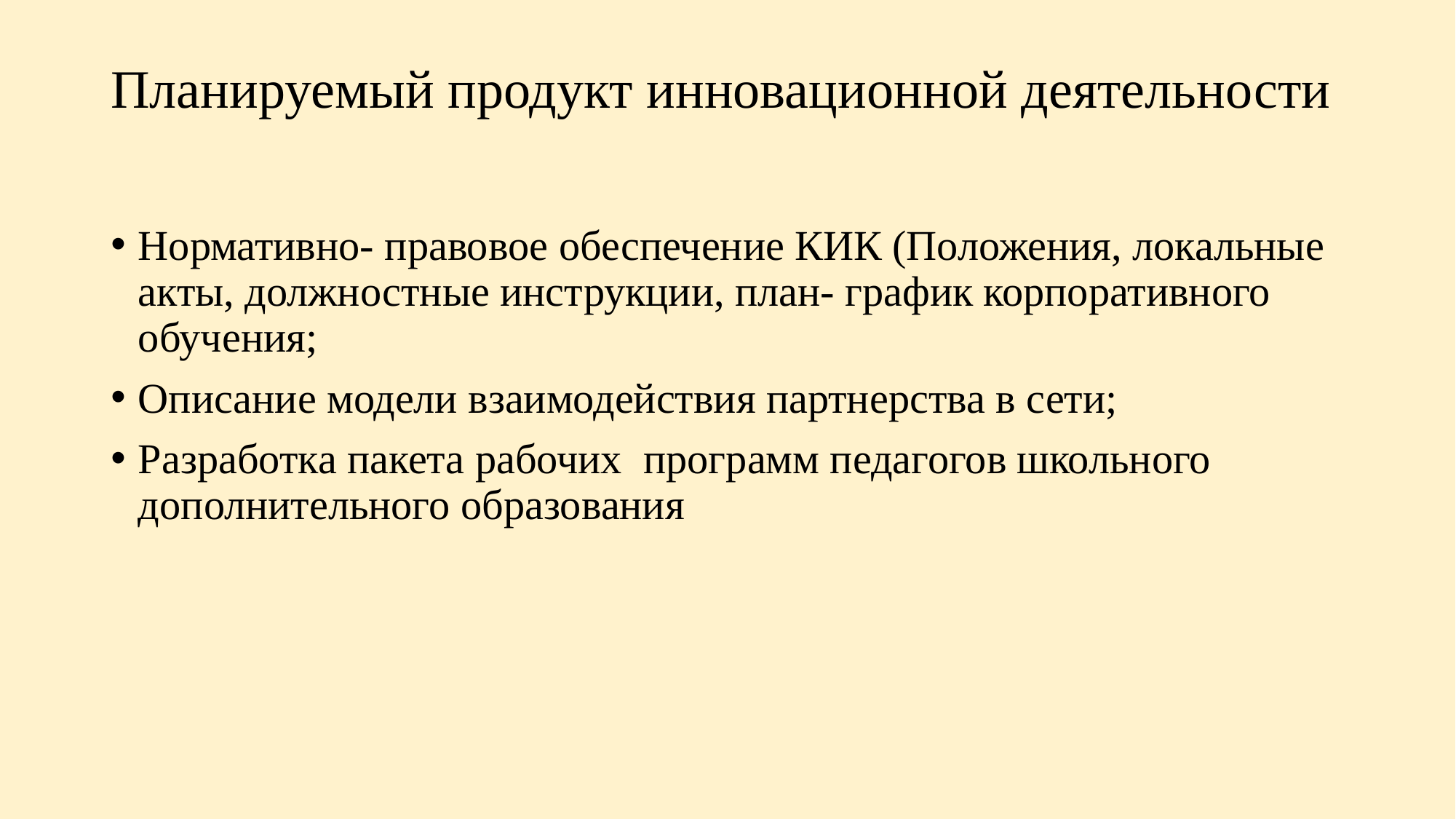

# Планируемый продукт инновационной деятельности
Нормативно- правовое обеспечение КИК (Положения, локальные акты, должностные инструкции, план- график корпоративного обучения;
Описание модели взаимодействия партнерства в сети;
Разработка пакета рабочих  программ педагогов школьного дополнительного образования